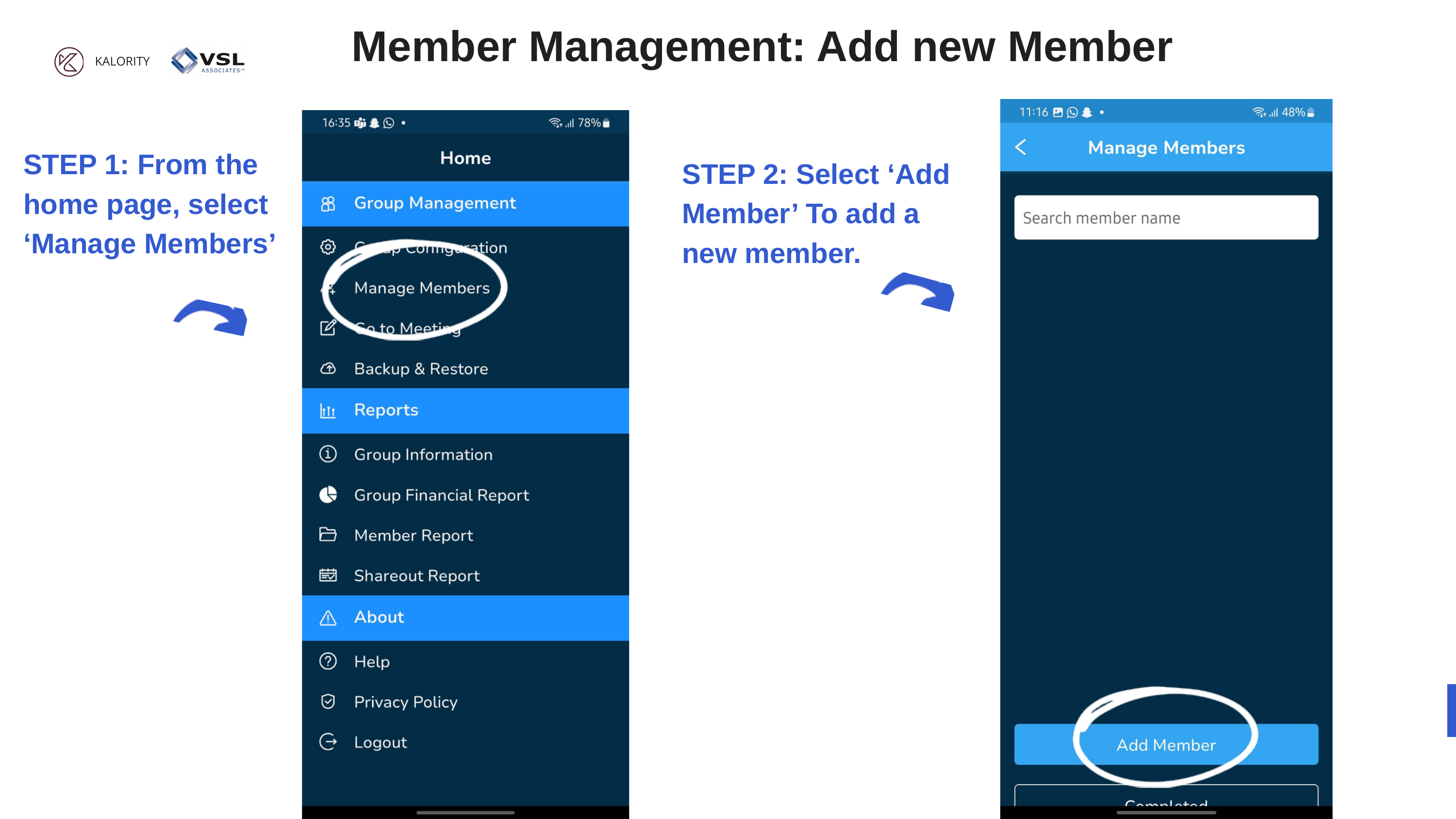

Member Management: Add new Member

KALORITY

STEP 1: From the home page, select  ‘Manage Members’
STEP 2: Select ‘Add Member’ To add a new member.